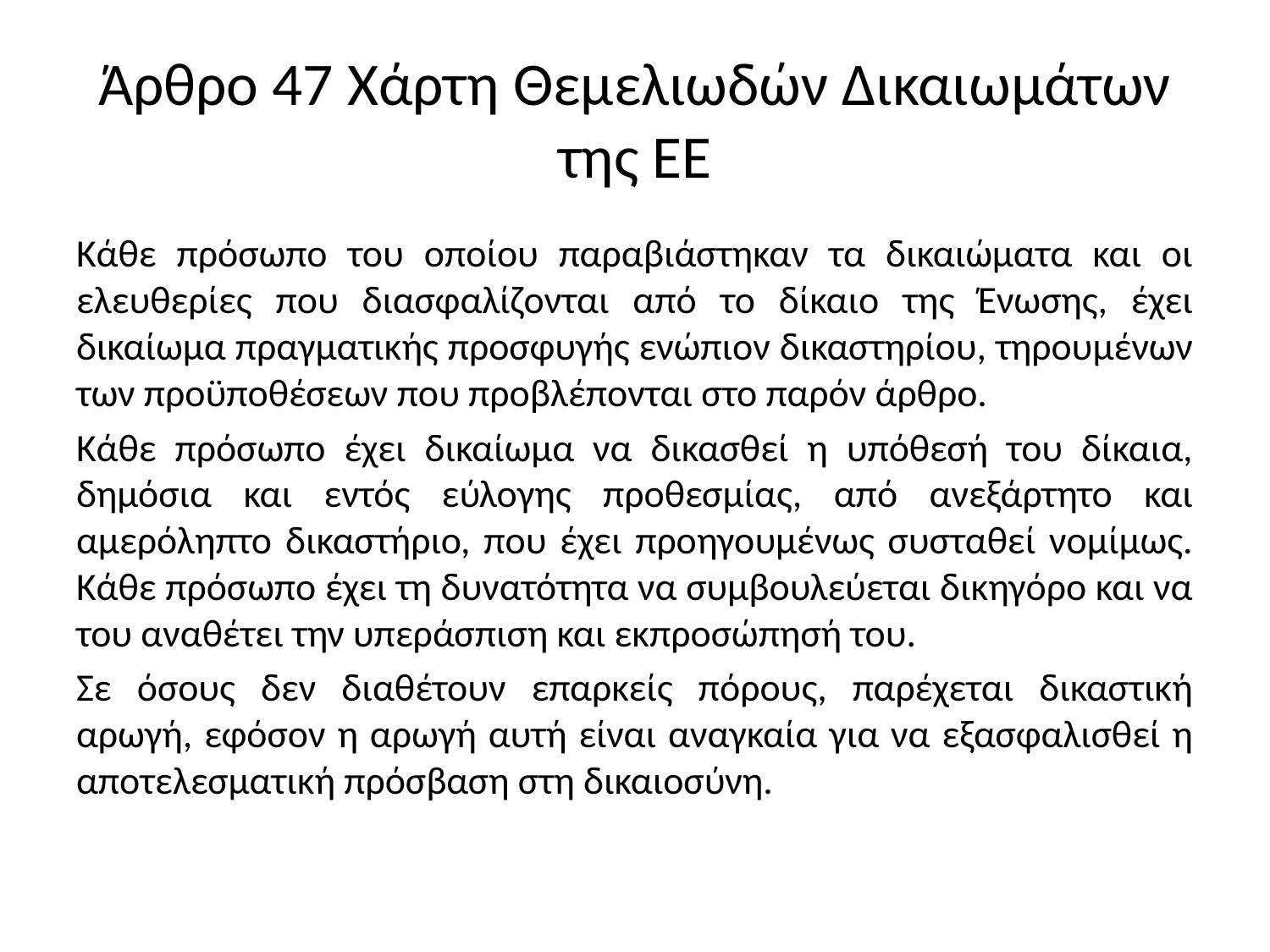

# Άρθρο 47 Χάρτη Θεμελιωδών Δικαιωμάτων της ΕΕ
Κάθε πρόσωπο του οποίου παραβιάστηκαν τα δικαιώματα και οι ελευθερίες που διασφαλίζονται από το δίκαιο της Ένωσης, έχει δικαίωμα πραγματικής προσφυγής ενώπιον δικαστηρίου, τηρουμένων των προϋποθέσεων που προβλέπονται στο παρόν άρθρο.
Κάθε πρόσωπο έχει δικαίωμα να δικασθεί η υπόθεσή του δίκαια, δημόσια και εντός εύλογης προθεσμίας, από ανεξάρτητο και αμερόληπτο δικαστήριο, που έχει προηγουμένως συσταθεί νομίμως. Κάθε πρόσωπο έχει τη δυνατότητα να συμβουλεύεται δικηγόρο και να του αναθέτει την υπεράσπιση και εκπροσώπησή του.
Σε όσους δεν διαθέτουν επαρκείς πόρους, παρέχεται δικαστική αρωγή, εφόσον η αρωγή αυτή είναι αναγκαία για να εξασφαλισθεί η αποτελεσματική πρόσβαση στη δικαιοσύνη.